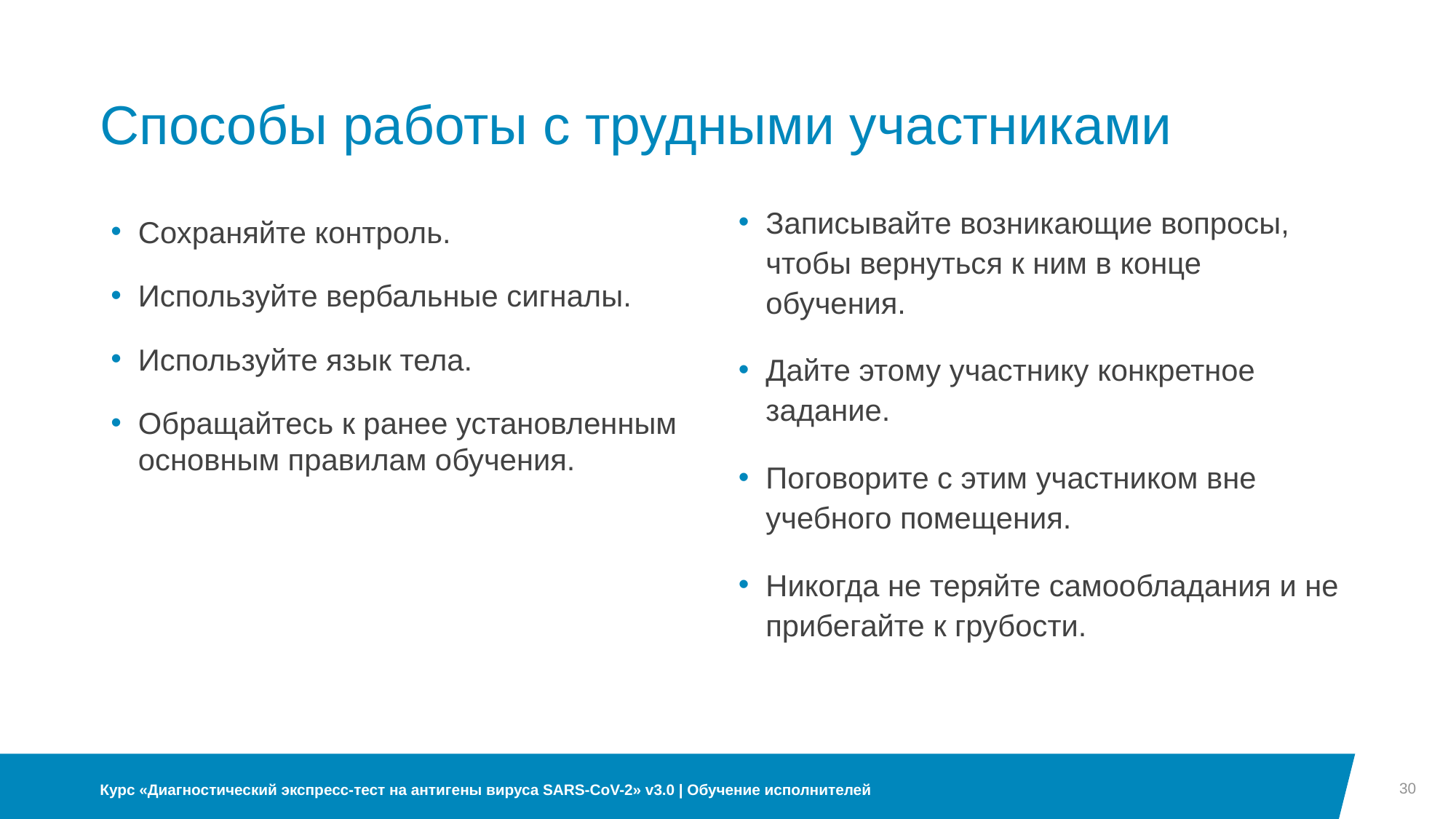

# Способы работы с трудными участниками
Записывайте возникающие вопросы, чтобы вернуться к ним в конце обучения.
Дайте этому участнику конкретное задание.
Поговорите с этим участником вне учебного помещения.
Никогда не теряйте самообладания и не прибегайте к грубости.

Сохраняйте контроль.
Используйте вербальные сигналы.
Используйте язык тела.
Обращайтесь к ранее установленным основным правилам обучения.

30
Курс «Диагностический экспресс-тест на антигены вируса SARS-CoV-2» v3.0 | Обучение исполнителей